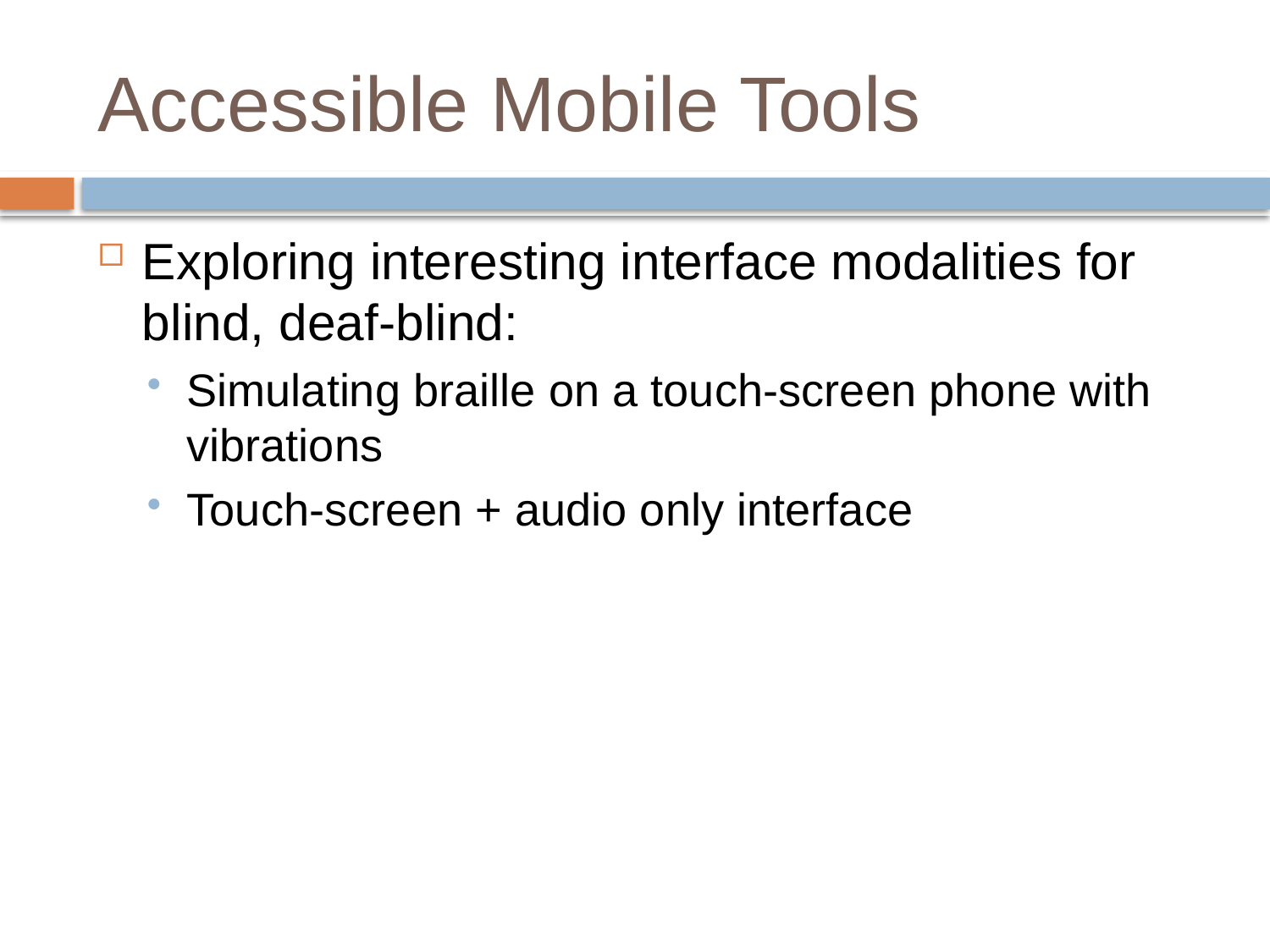

# Accessible Mobile Tools
Exploring interesting interface modalities for blind, deaf-blind:
Simulating braille on a touch-screen phone with vibrations
Touch-screen + audio only interface